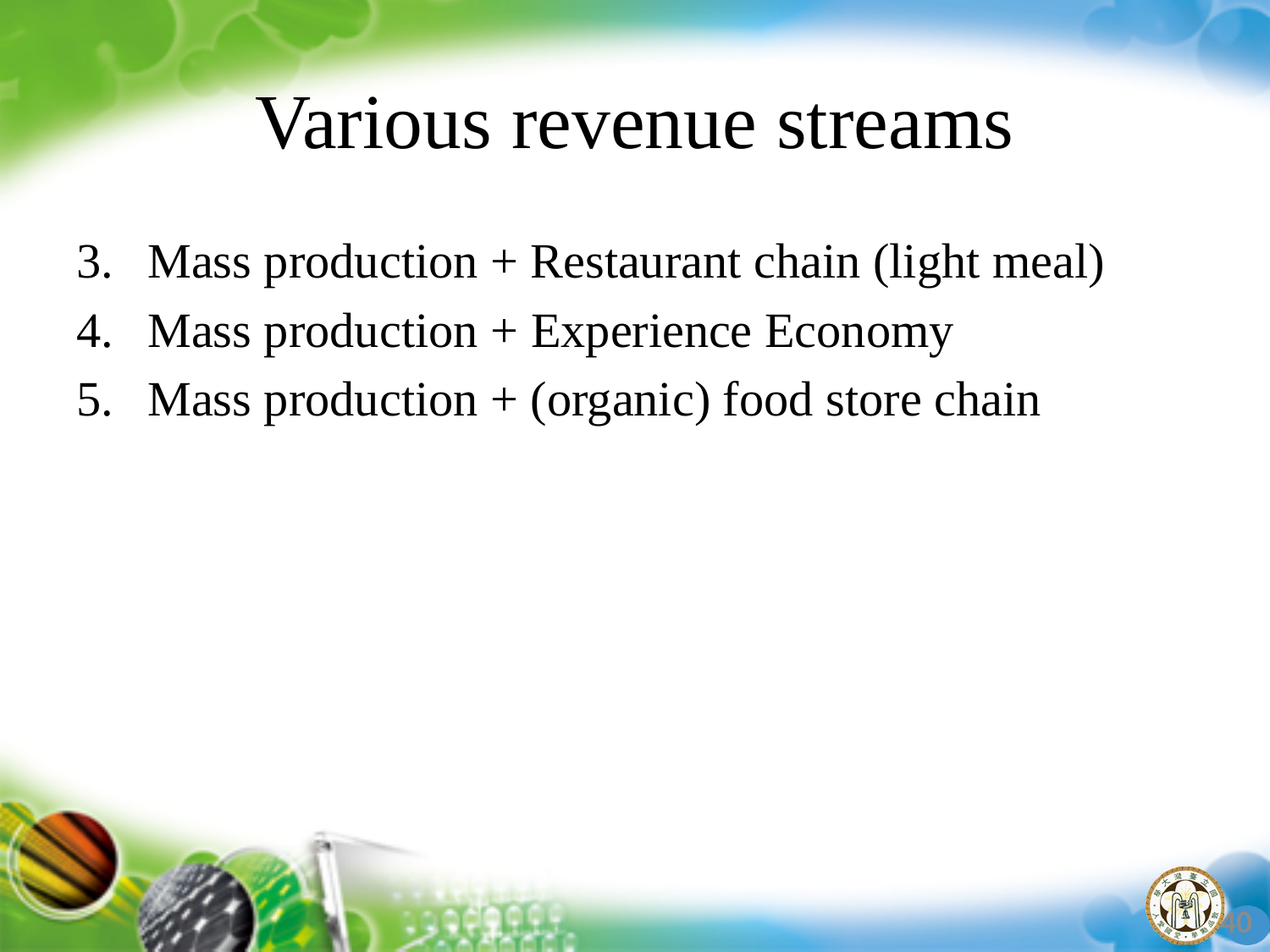

# Various revenue streams
Mass production + Restaurant chain (light meal)
Mass production + Experience Economy
Mass production + (organic) food store chain

40